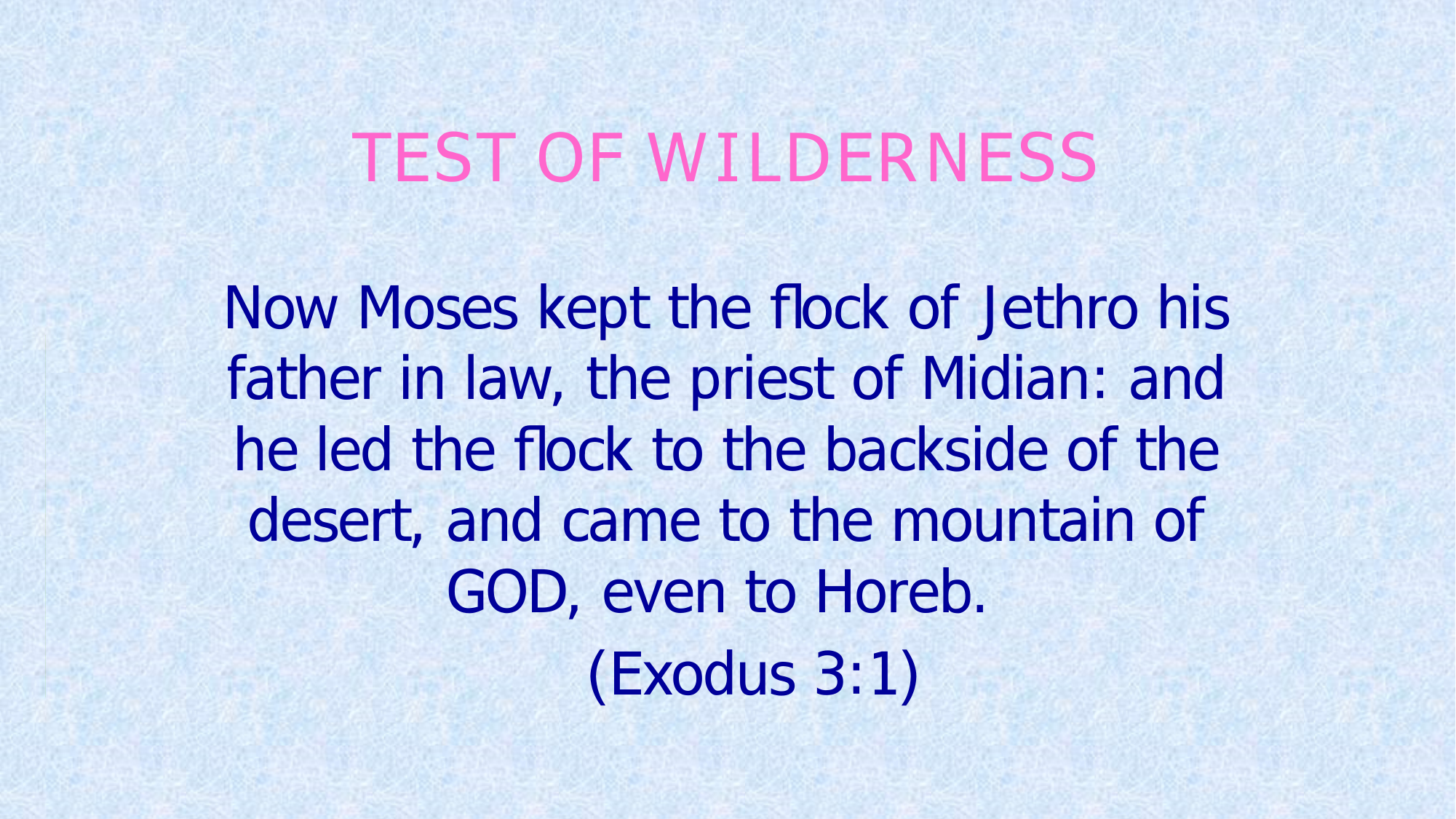

# TEST OF WILDERNESS
Now Moses kept the flock of Jethro his father in law, the priest of Midian: and he led the flock to the backside of the desert, and came to the mountain of GOD, even to Horeb.
   (Exodus 3:1)